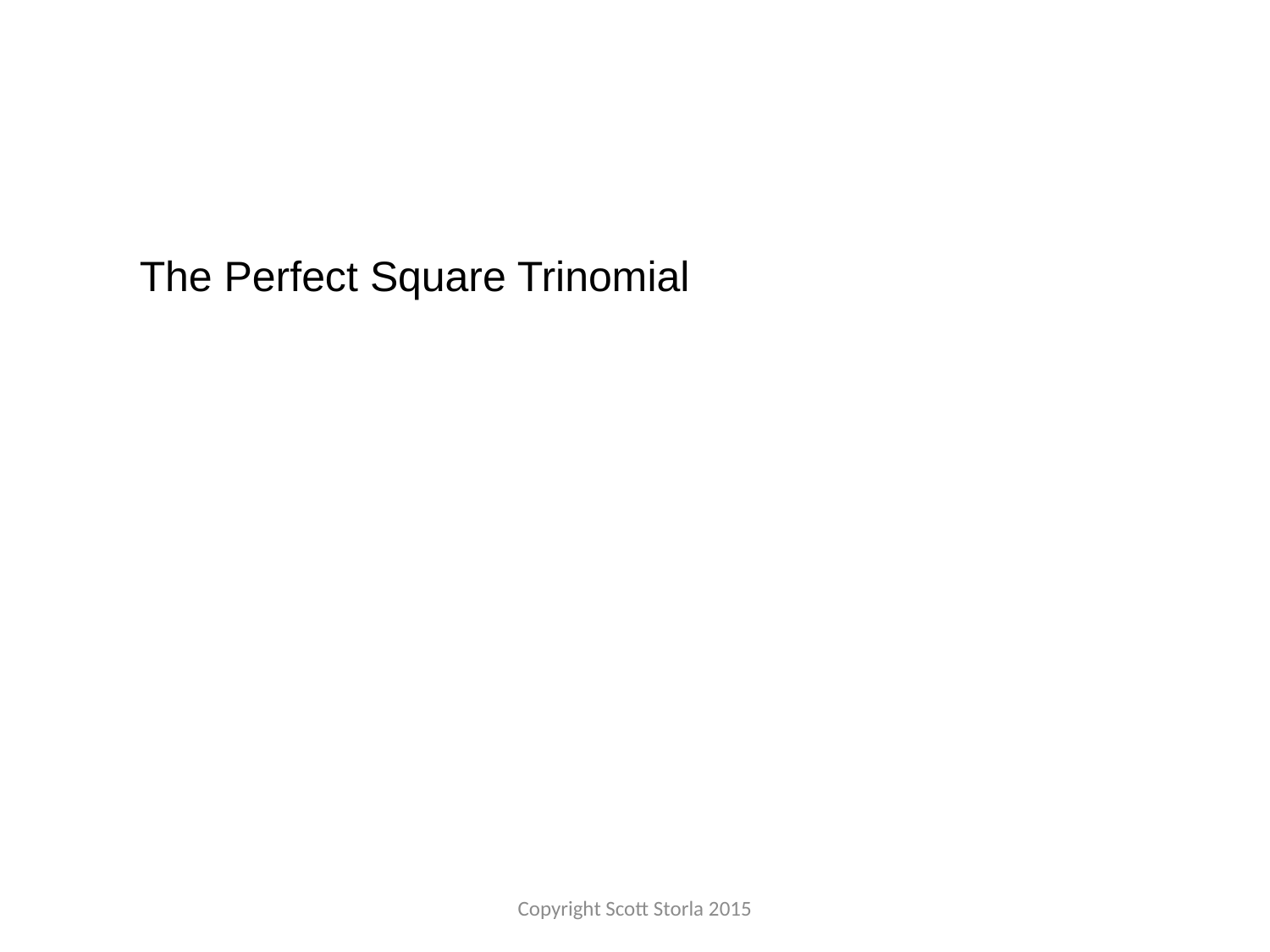

The Perfect Square Trinomial
Copyright Scott Storla 2015